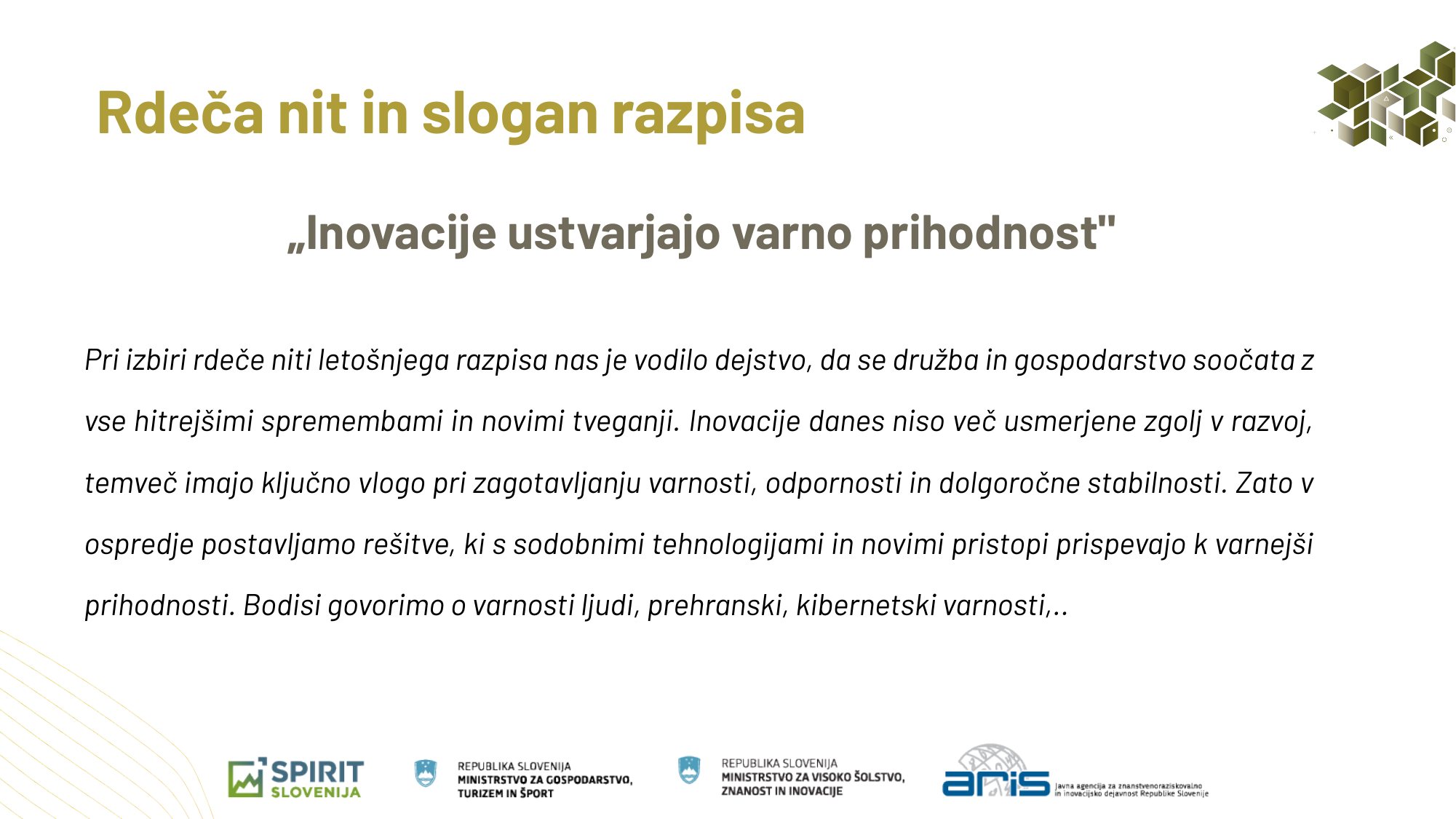

Rdeča nit in slogan razpisa
„Inovacije ustvarjajo varno prihodnost"
Pri izbiri rdeče niti letošnjega razpisa nas je vodilo dejstvo, da se družba in gospodarstvo soočata z vse hitrejšimi spremembami in novimi tveganji. Inovacije danes niso več usmerjene zgolj v razvoj, temveč imajo ključno vlogo pri zagotavljanju varnosti, odpornosti in dolgoročne stabilnosti. Zato v ospredje postavljamo rešitve, ki s sodobnimi tehnologijami in novimi pristopi prispevajo k varnejši prihodnosti. Bodisi govorimo o varnosti ljudi, prehranski, kibernetski varnosti,..